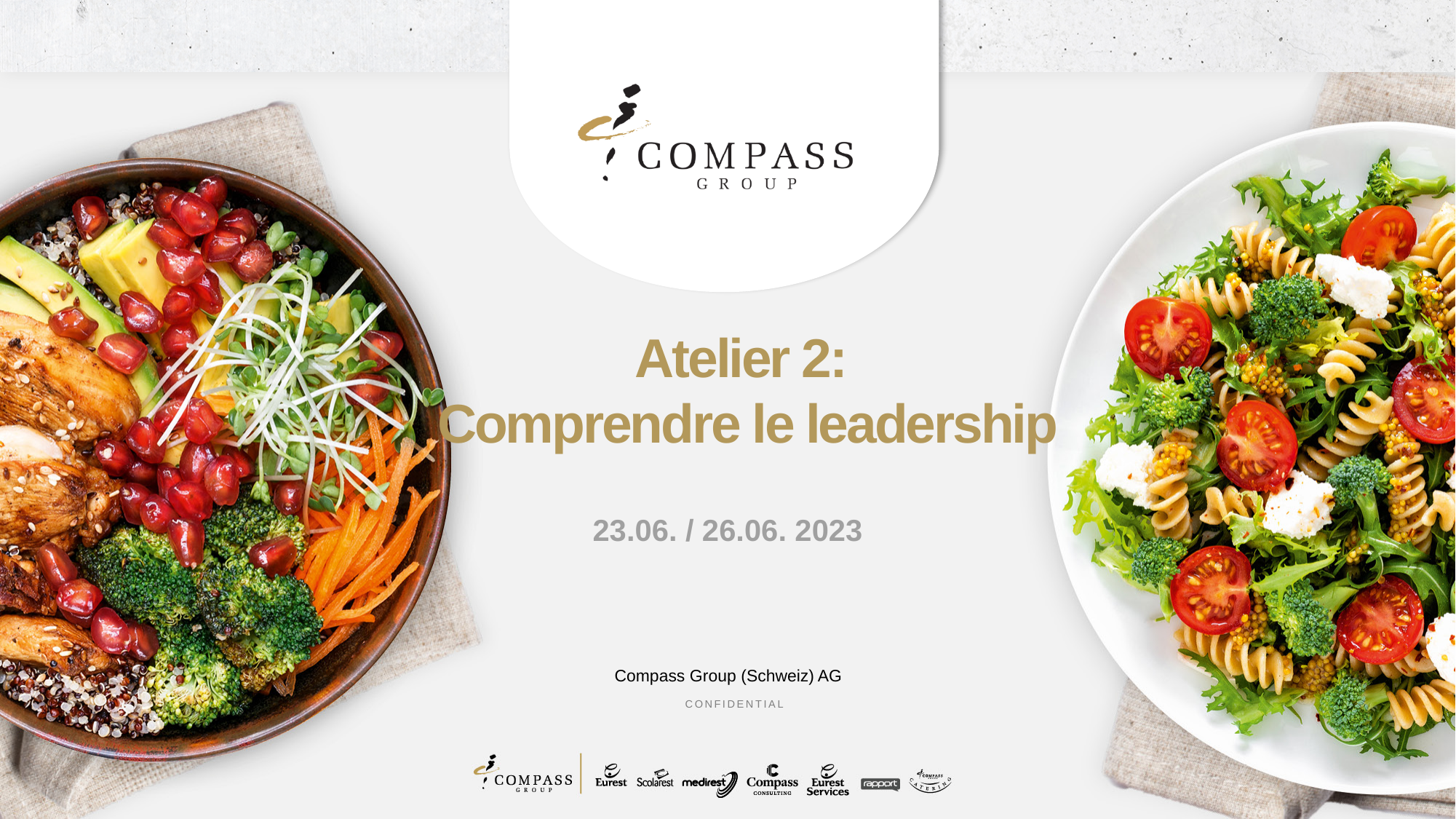

# Atelier 2: Comprendre le leadership
23.06. / 26.06. 2023